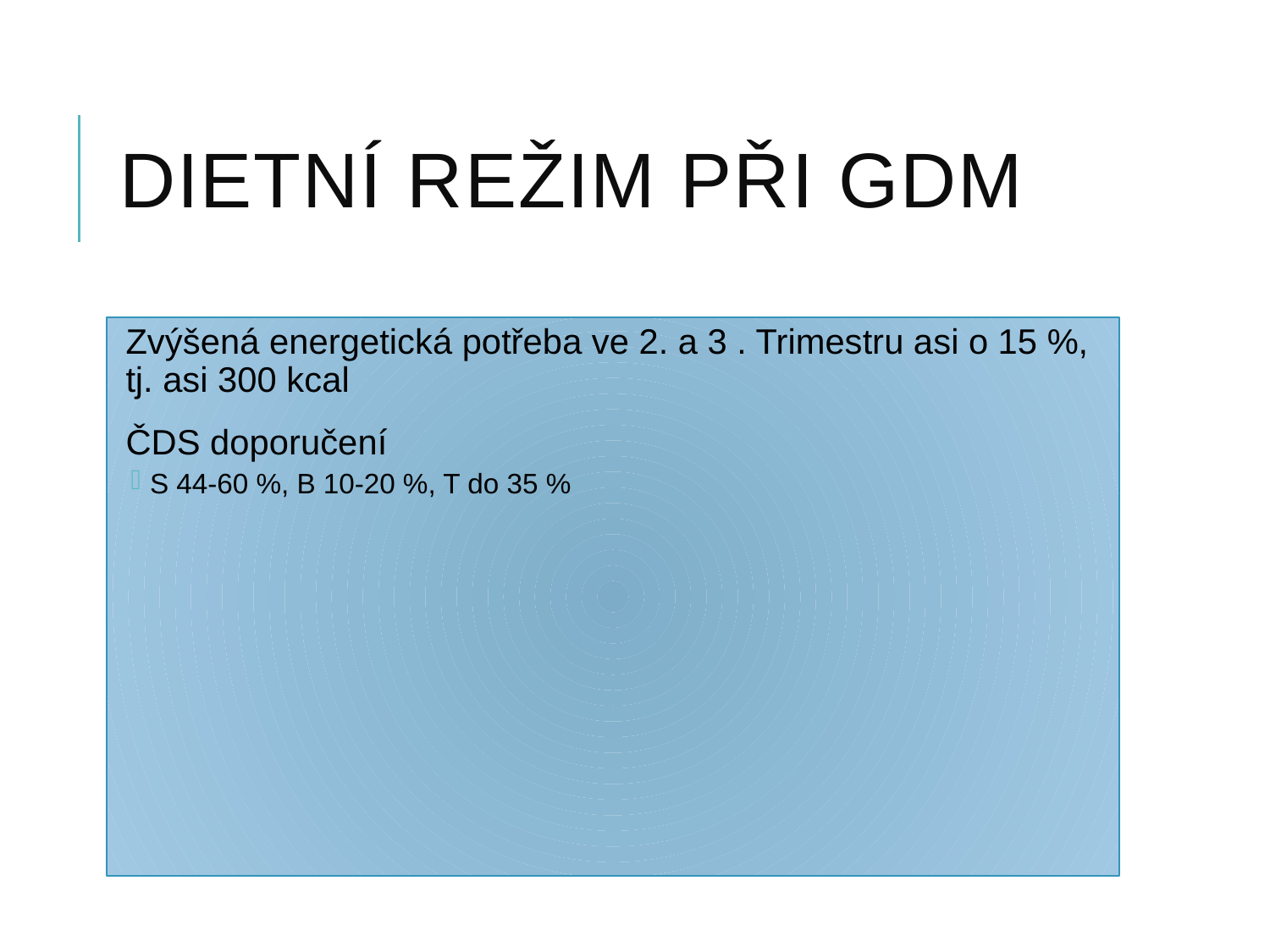

# Dietní režim při GDM
Zvýšená energetická potřeba ve 2. a 3 . Trimestru asi o 15 %, tj. asi 300 kcal
ČDS doporučení
S 44-60 %, B 10-20 %, T do 35 %